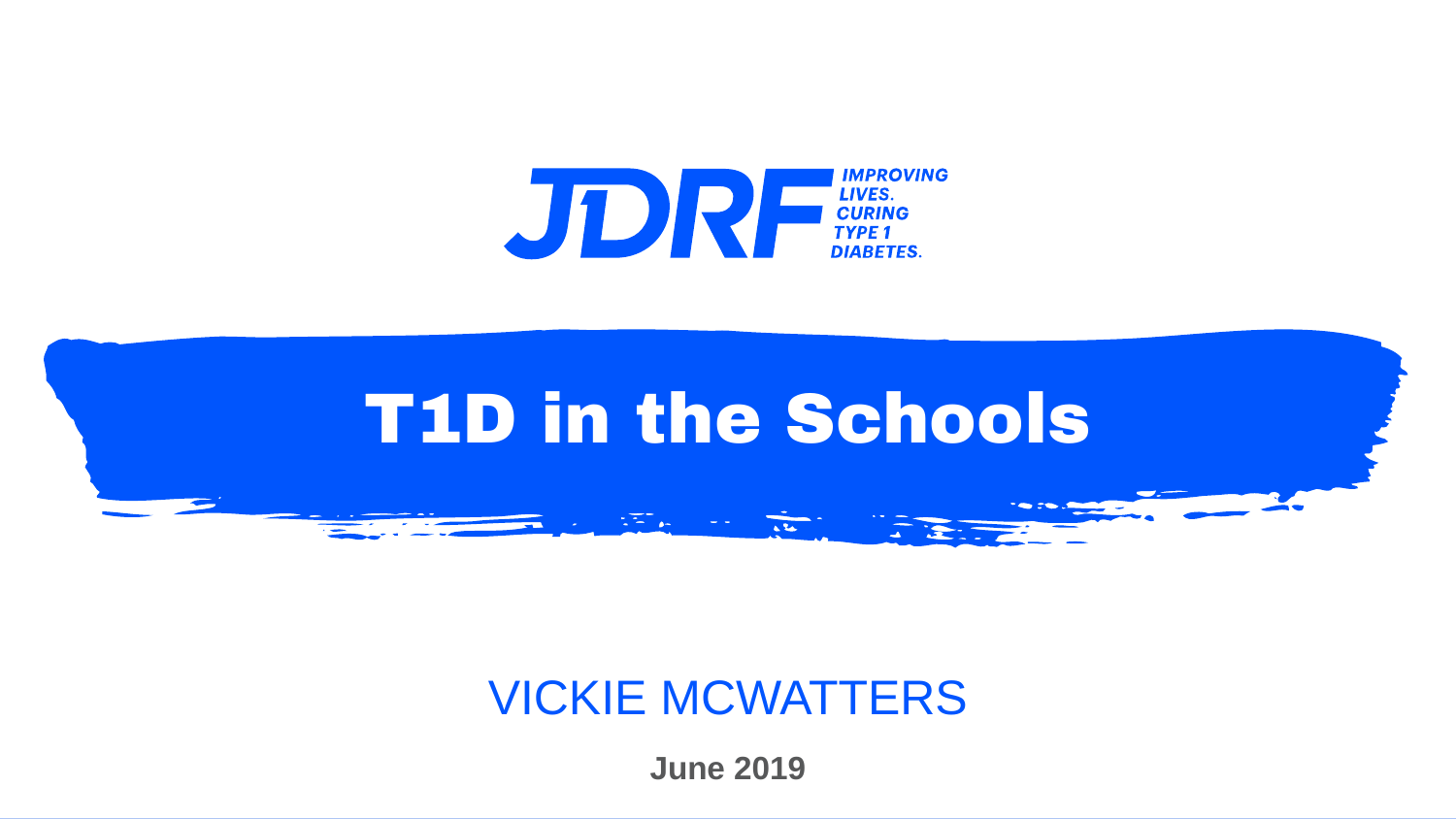

# T1D in the Schools
VICKIE MCWATTERS
June 2019